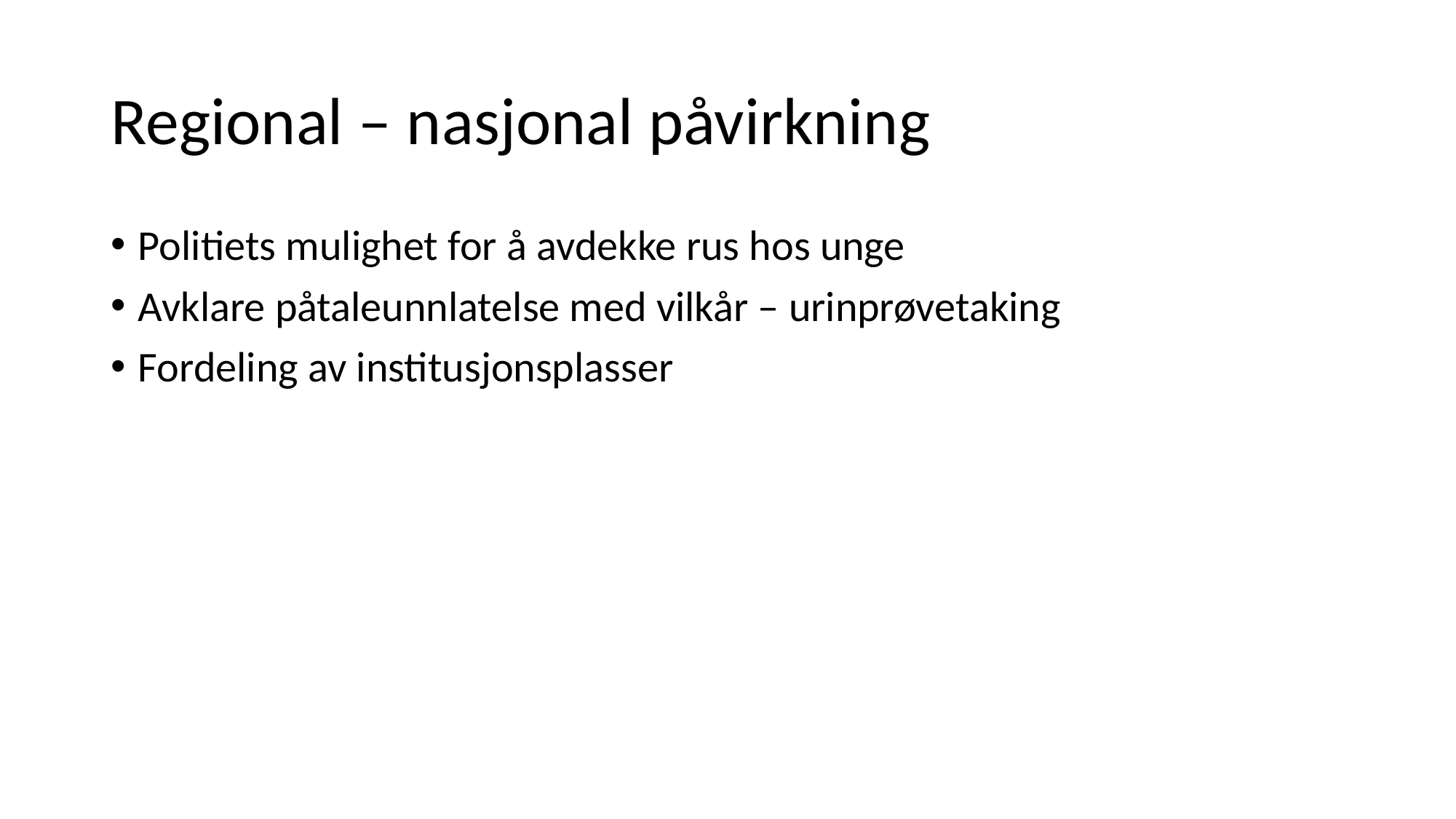

# Regional – nasjonal påvirkning
Politiets mulighet for å avdekke rus hos unge
Avklare påtaleunnlatelse med vilkår – urinprøvetaking
Fordeling av institusjonsplasser